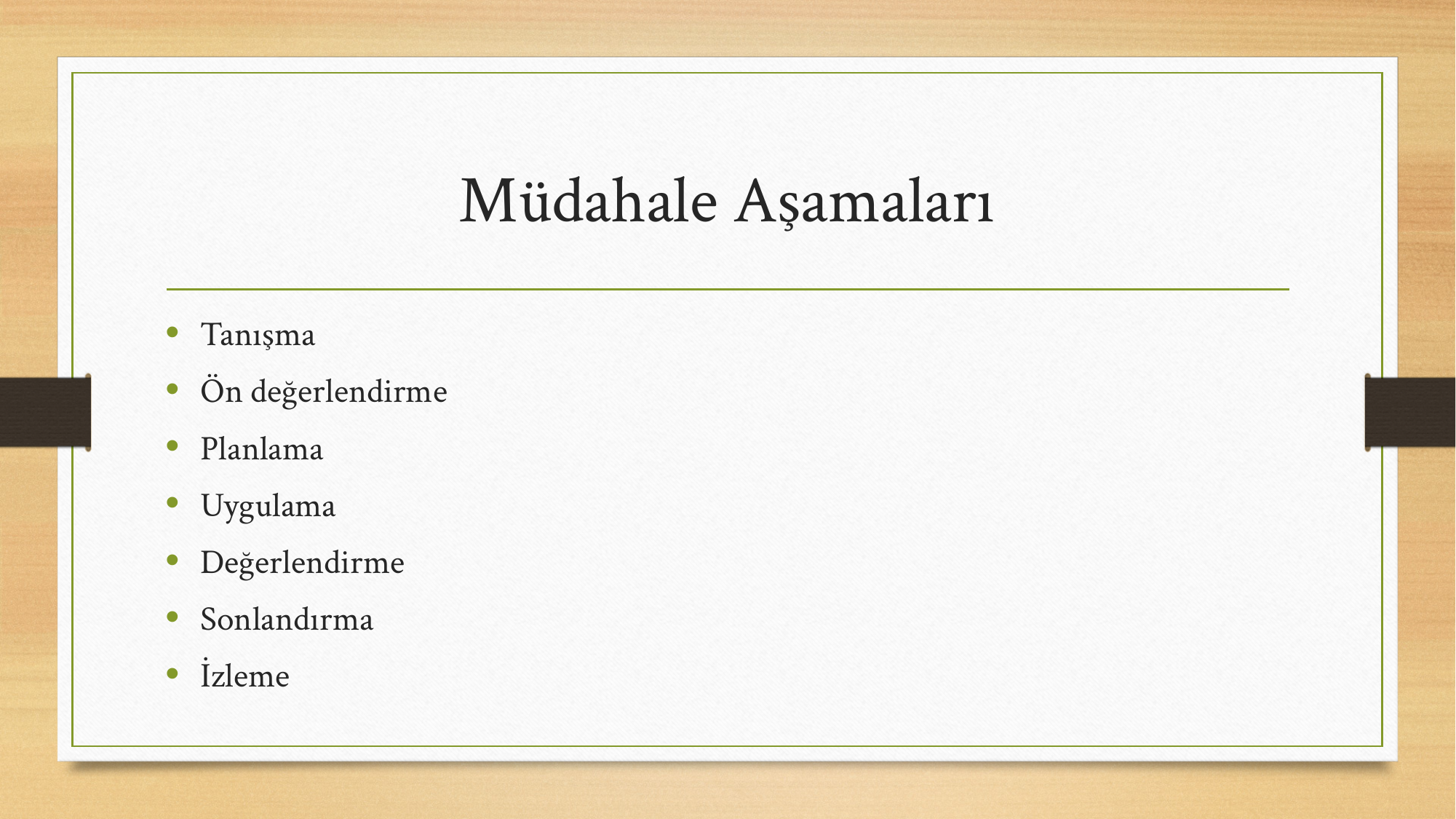

# Müdahale Aşamaları
Tanışma
Ön değerlendirme
Planlama
Uygulama
Değerlendirme
Sonlandırma
İzleme